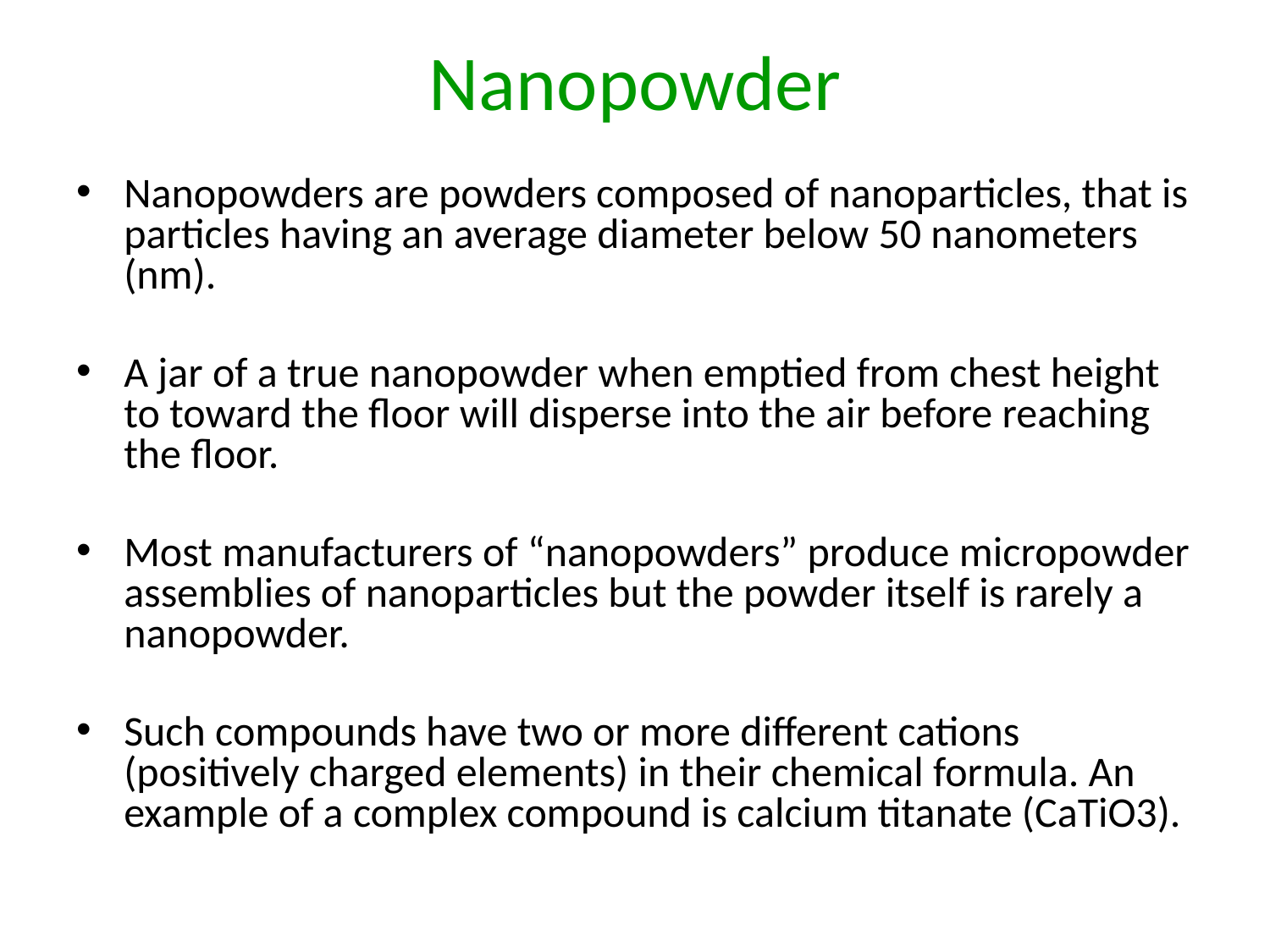

# Nanopowder
Nanopowders are powders composed of nanoparticles, that is particles having an average diameter below 50 nanometers (nm).

A jar of a true nanopowder when emptied from chest height to toward the floor will disperse into the air before reaching the floor.

Most manufacturers of “nanopowders” produce micropowder assemblies of nanoparticles but the powder itself is rarely a nanopowder.

Such compounds have two or more different cations (positively charged elements) in their chemical formula. An example of a complex compound is calcium titanate (CaTiO3).